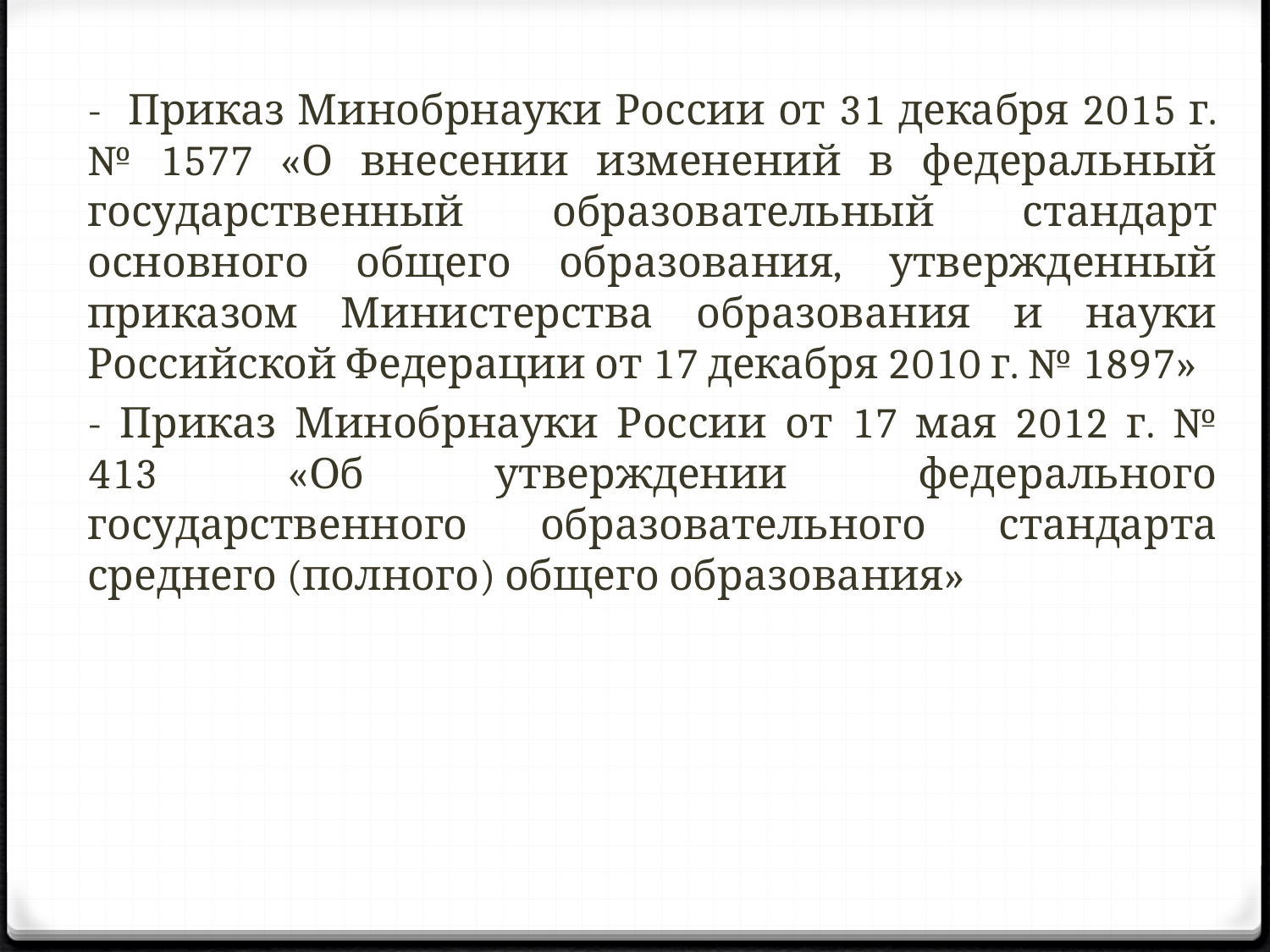

-  Приказ Минобрнауки России от 31 декабря 2015 г. № 1577 «О внесении изменений в федеральный государственный образовательный стандарт основного общего образования, утвержденный приказом Министерства образования и науки Российской Федерации от 17 декабря 2010 г. № 1897»
- Приказ Минобрнауки России от 17 мая 2012 г. № 413 «Об утверждении федерального государственного образовательного стандарта среднего (полного) общего образования»